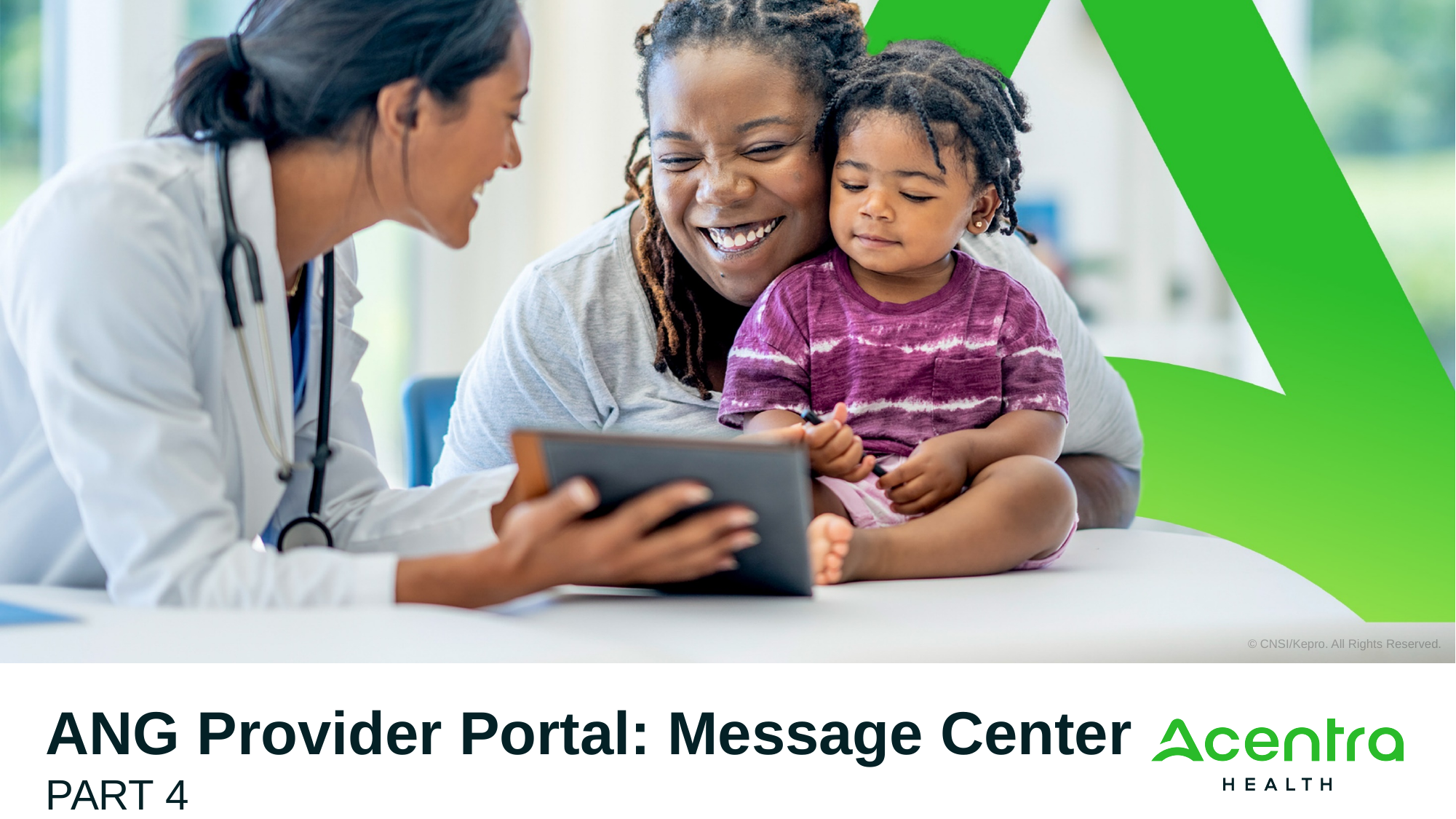

ANG Provider Portal: Message Center
PART 4